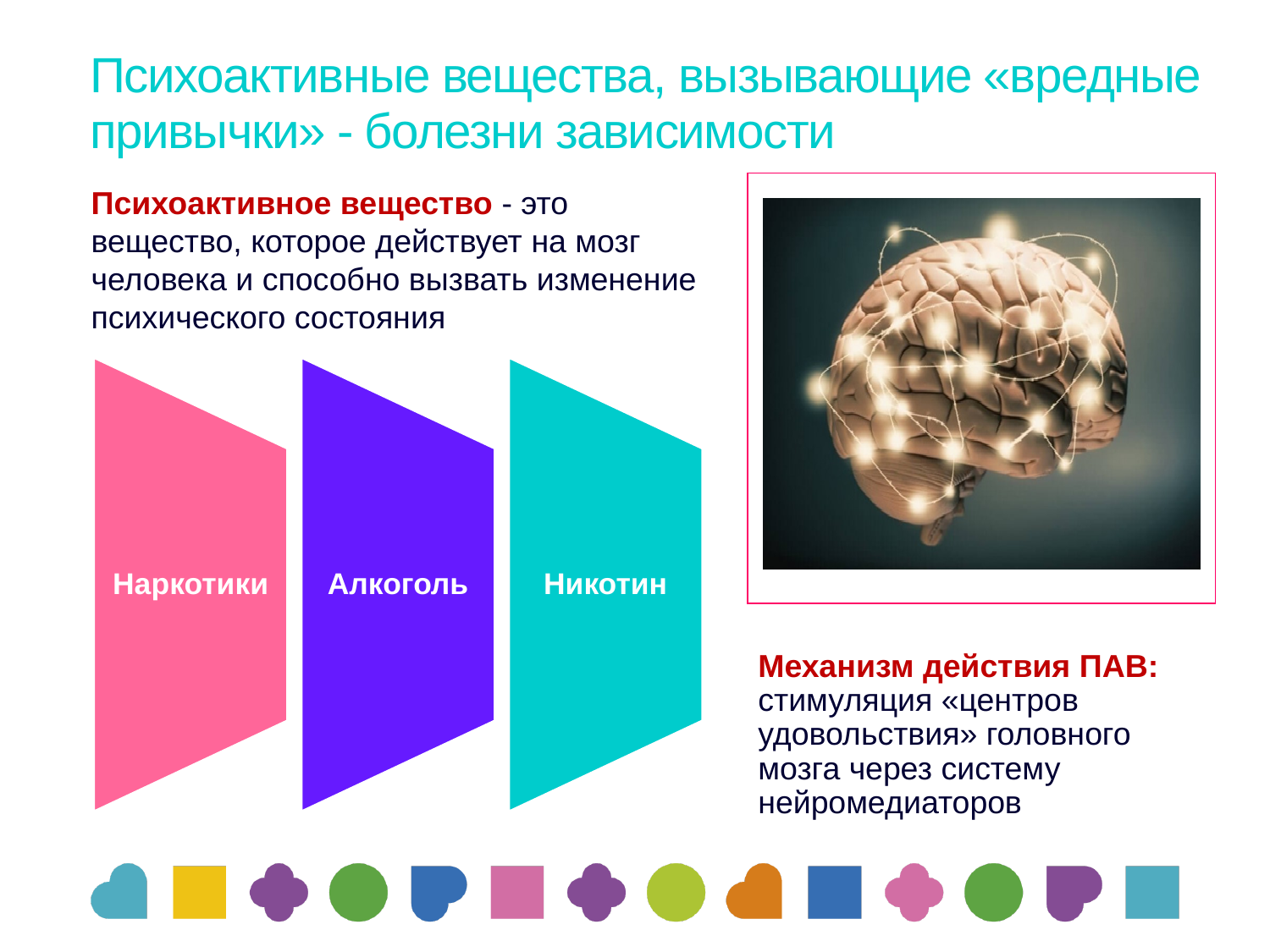

# Психоактивные вещества, вызывающие «вредные привычки» - болезни зависимости
Механизм действия ПАВ: стимуляция «центров удовольствия» головного мозга через систему нейромедиаторов
Психоактивное вещество - это вещество, которое действует на мозг человека и способно вызвать изменение психического состояния
Наркотики
Алкоголь
Никотин